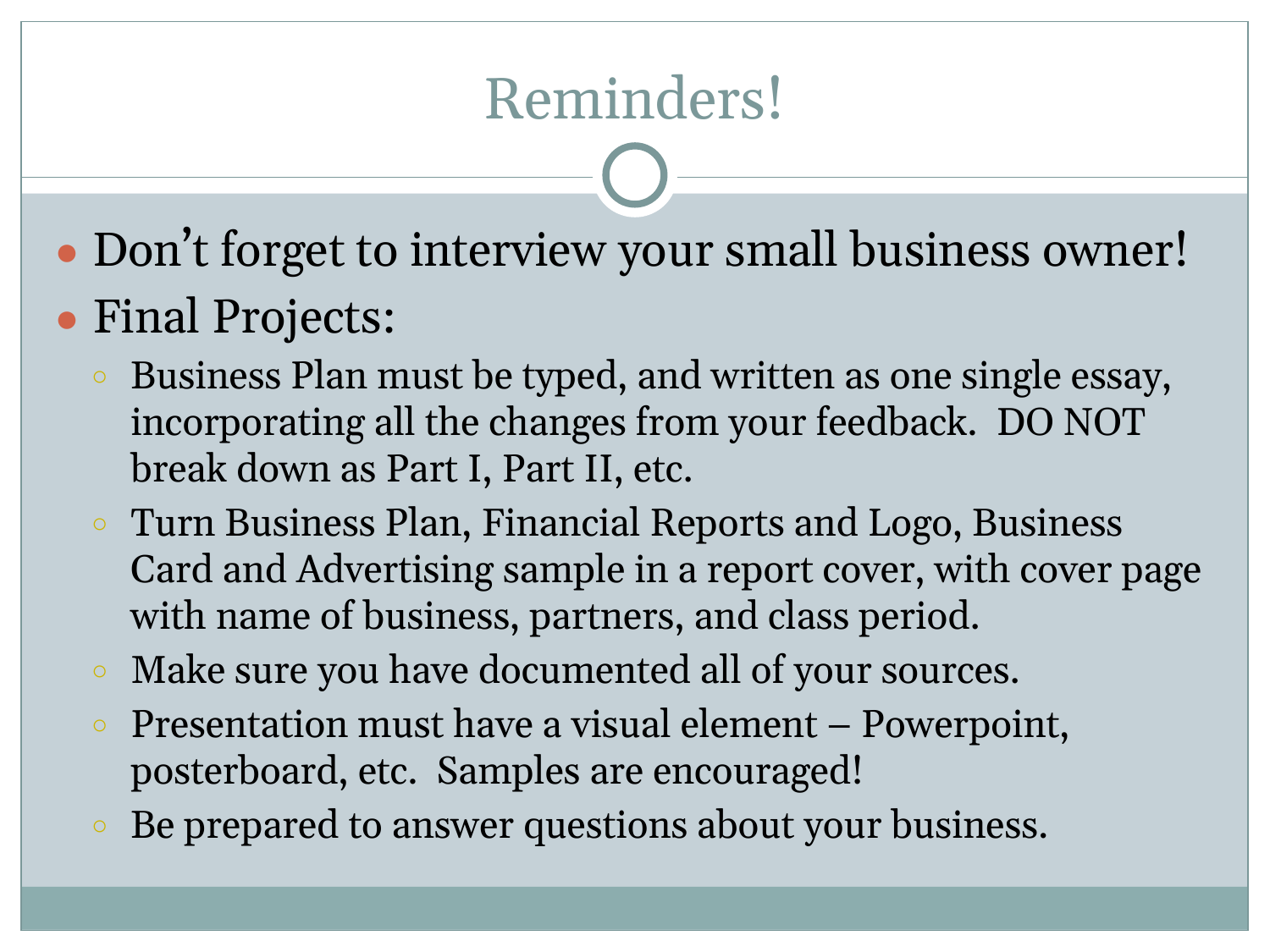

# Reminders!
Don’t forget to interview your small business owner!
Final Projects:
Business Plan must be typed, and written as one single essay, incorporating all the changes from your feedback.  DO NOT break down as Part I, Part II, etc.
Turn Business Plan, Financial Reports and Logo, Business Card and Advertising sample in a report cover, with cover page with name of business, partners, and class period.
Make sure you have documented all of your sources.
Presentation must have a visual element – Powerpoint, posterboard, etc.  Samples are encouraged!
Be prepared to answer questions about your business.